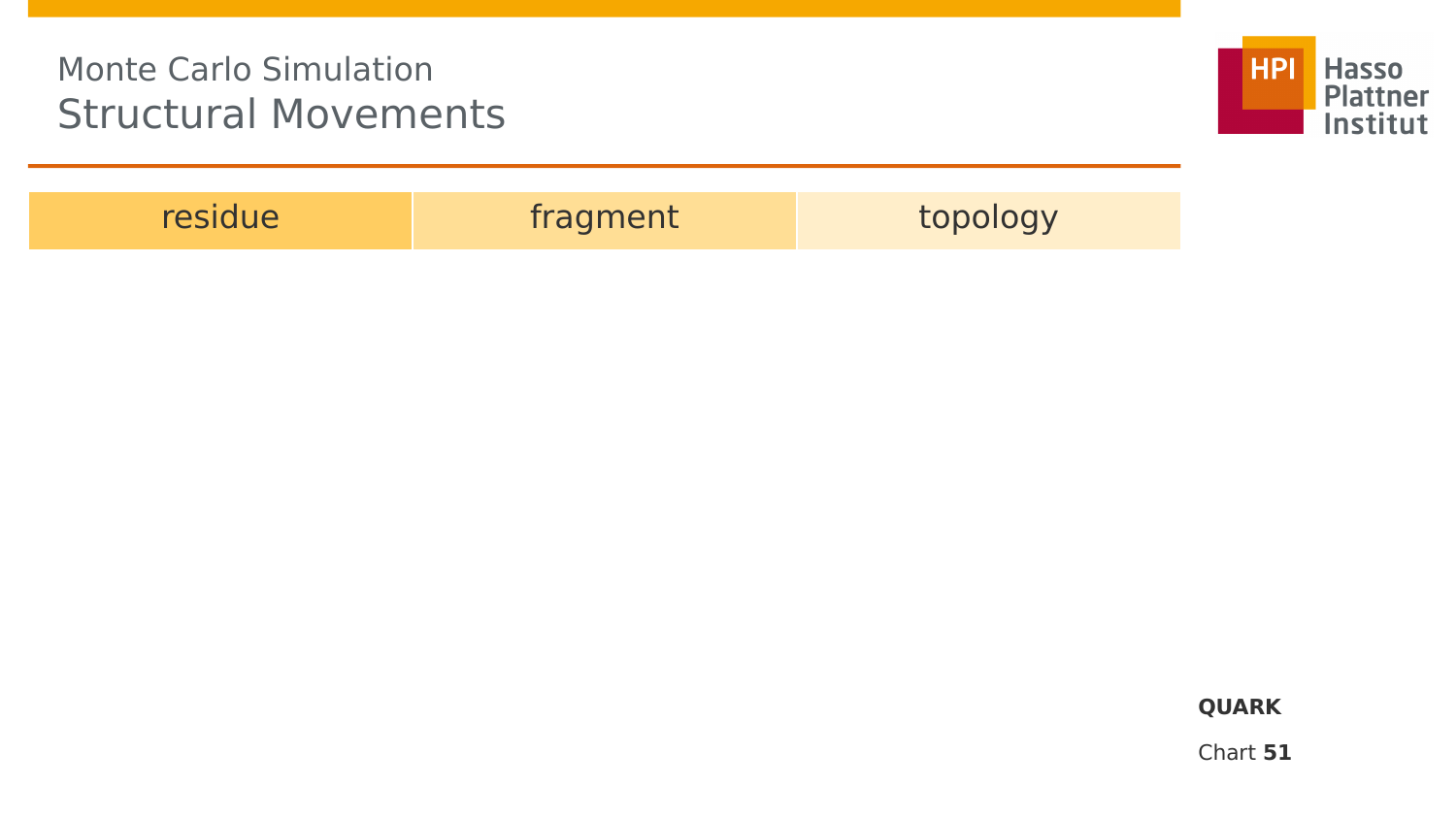

# Monte Carlo Simulation Structural Movements
| residue | fragment | topology |
| --- | --- | --- |
QUARK
Chart 51